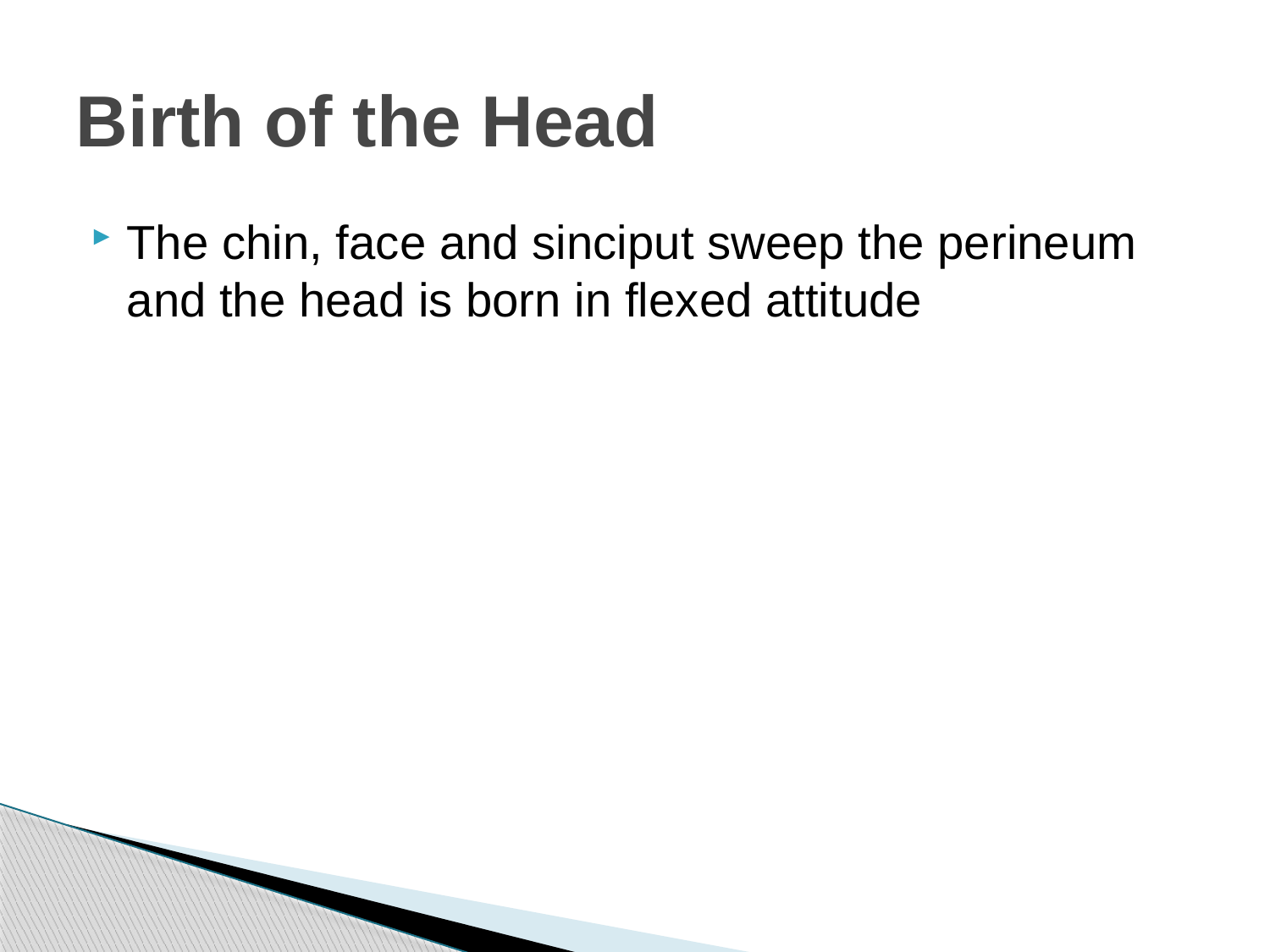

# Birth of the Head
The chin, face and sinciput sweep the perineum and the head is born in flexed attitude